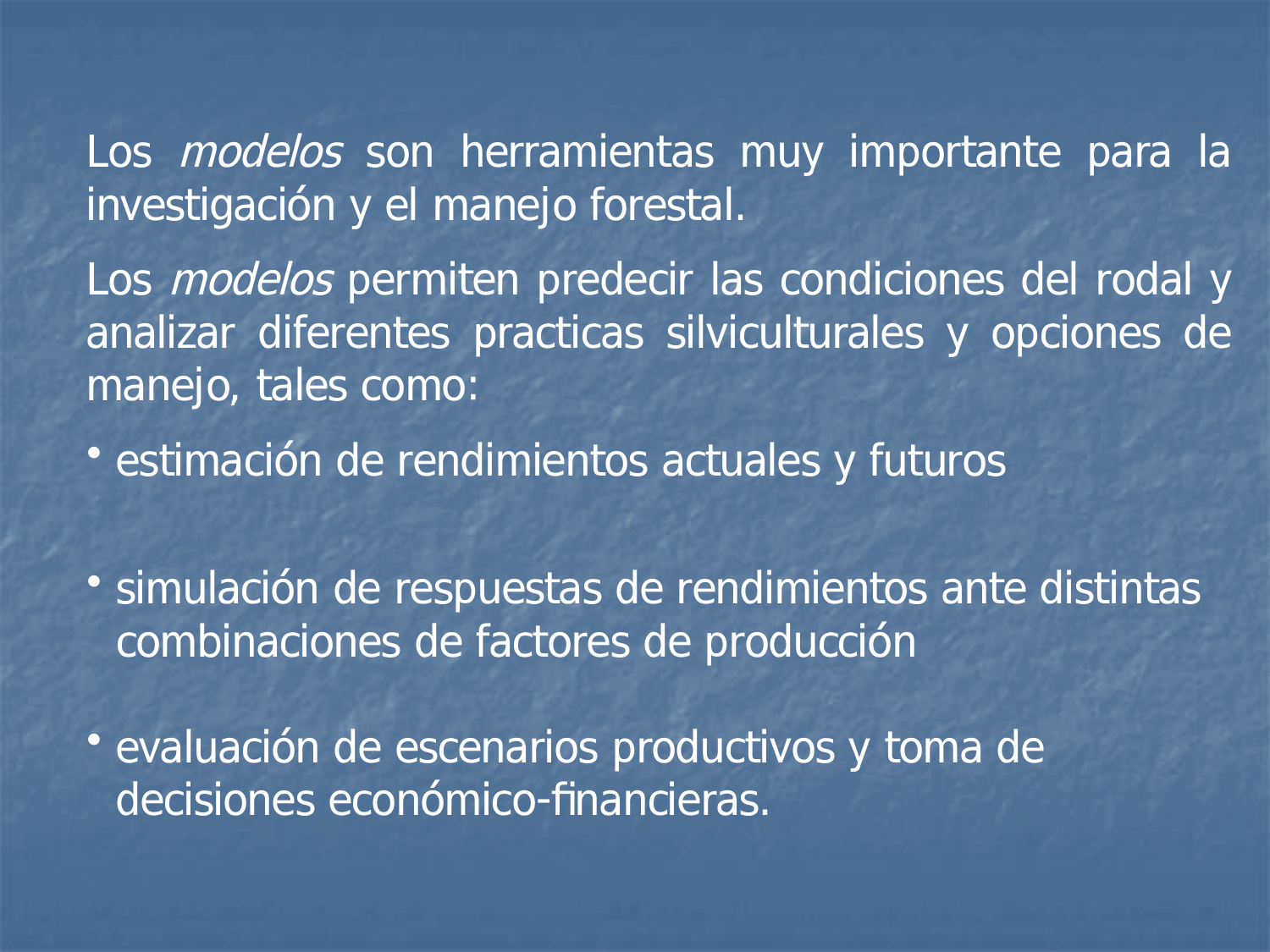

Los modelos son herramientas muy importante para la investigación y el manejo forestal.
Los modelos permiten predecir las condiciones del rodal y analizar diferentes practicas silviculturales y opciones de manejo, tales como:
estimación de rendimientos actuales y futuros

simulación de respuestas de rendimientos ante distintas combinaciones de factores de producción

evaluación de escenarios productivos y toma de decisiones económico-financieras.